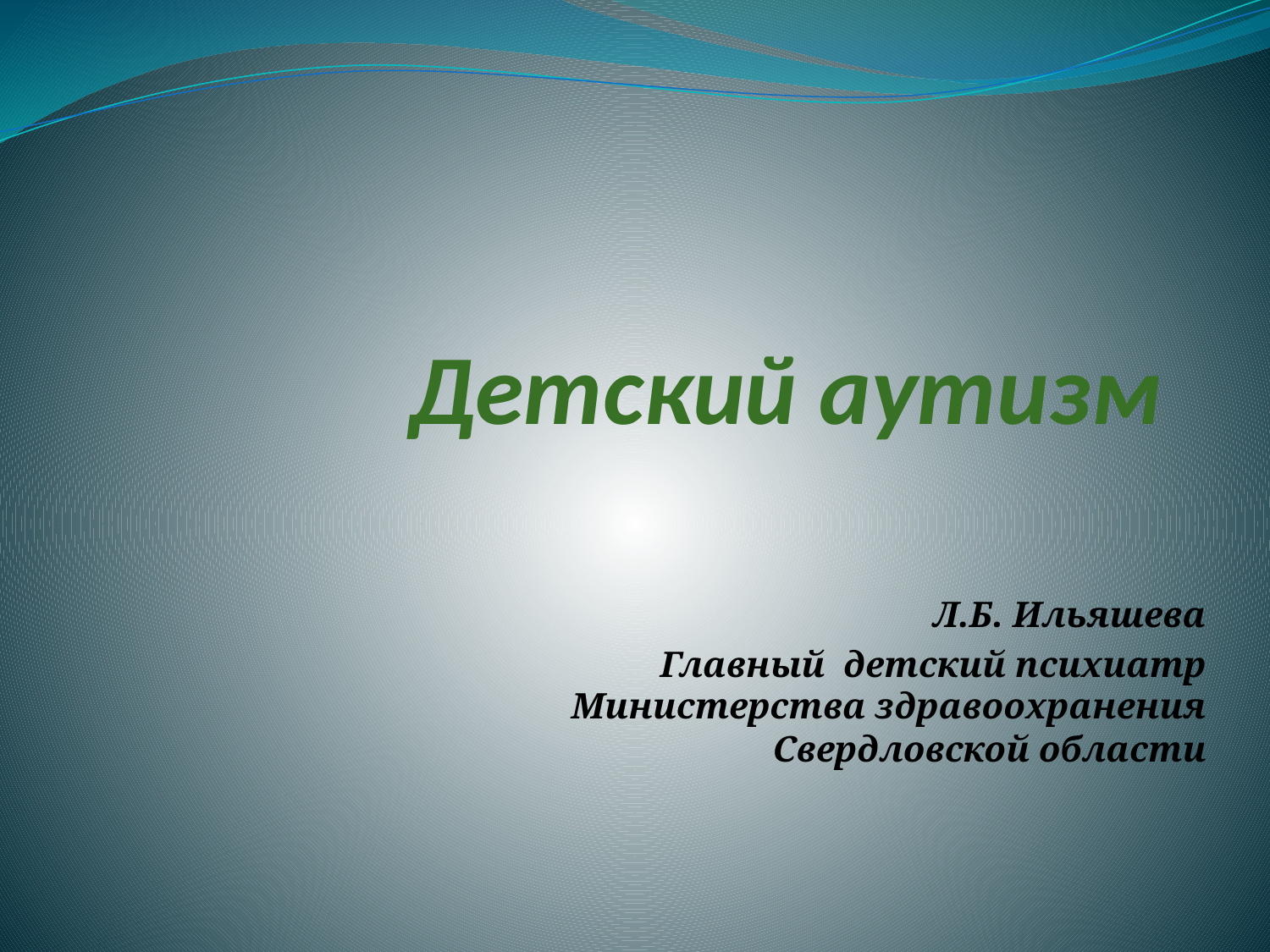

# Детский аутизм
Л.Б. Ильяшева
Главный  детский психиатр Министерства здравоохранения Свердловской области